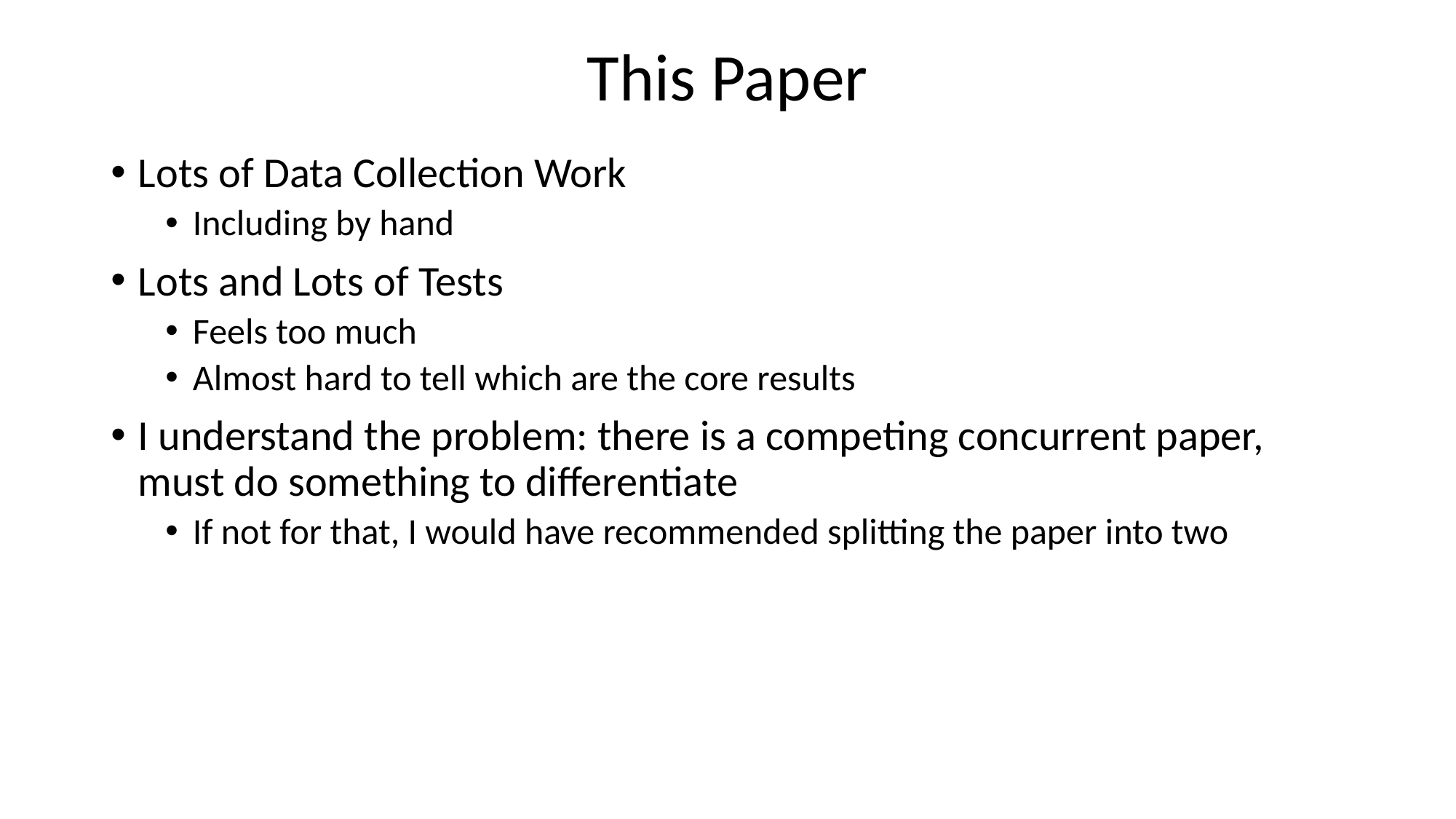

# This Paper
Lots of Data Collection Work
Including by hand
Lots and Lots of Tests
Feels too much
Almost hard to tell which are the core results
I understand the problem: there is a competing concurrent paper, must do something to differentiate
If not for that, I would have recommended splitting the paper into two